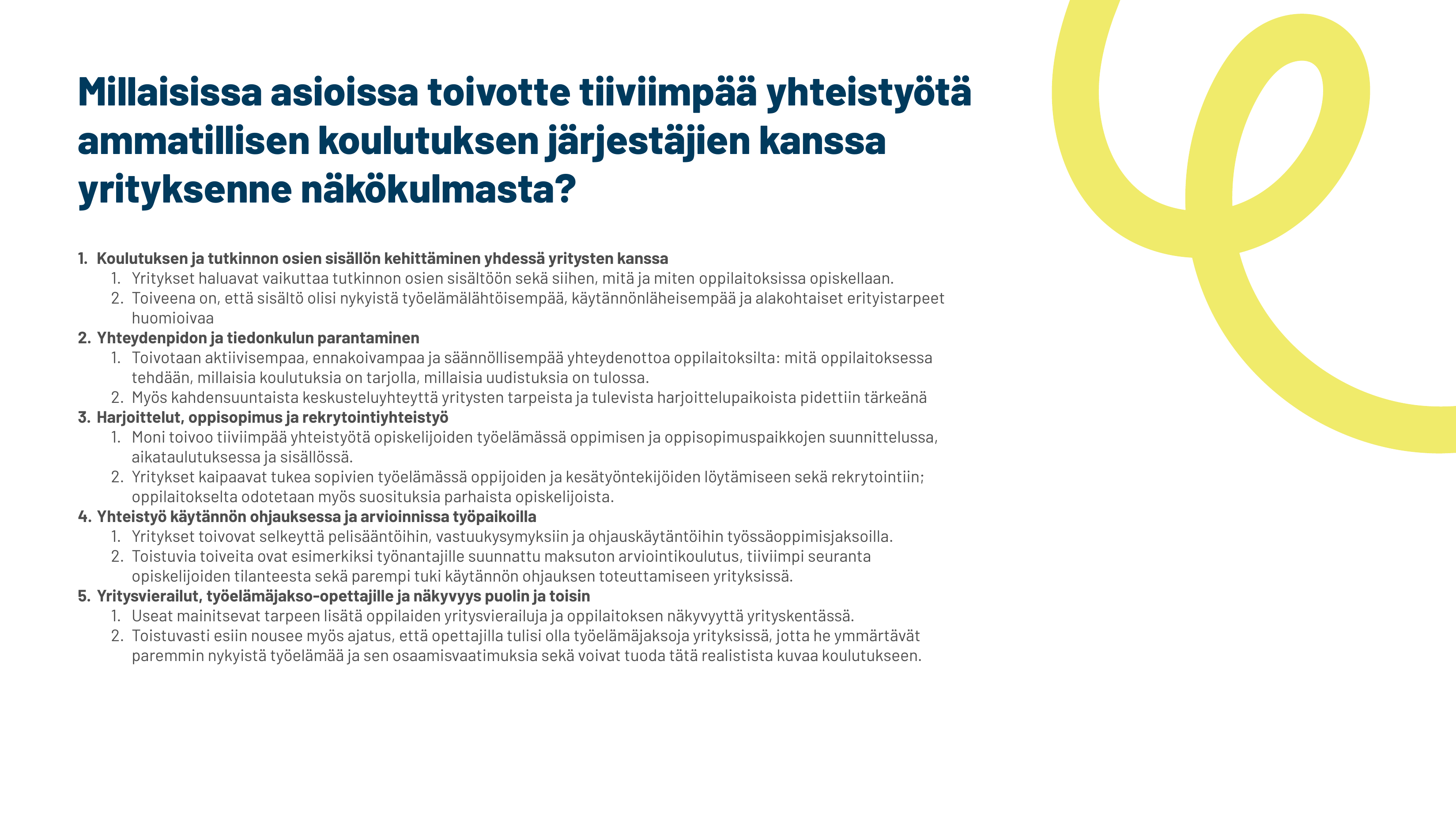

Millaisissa asioissa toivotte tiiviimpää yhteistyötä ammatillisen koulutuksen järjestäjien kanssa yrityksenne näkökulmasta?
 Koulutuksen ja tutkinnon osien sisällön kehittäminen yhdessä yritysten kanssa
Yritykset haluavat vaikuttaa tutkinnon osien sisältöön sekä siihen, mitä ja miten oppilaitoksissa opiskellaan.
Toiveena on, että sisältö olisi nykyistä työelämälähtöisempää, käytännönläheisempää ja alakohtaiset erityistarpeet huomioivaa
 Yhteydenpidon ja tiedonkulun parantaminen
Toivotaan aktiivisempaa, ennakoivampaa ja säännöllisempää yhteydenottoa oppilaitoksilta: mitä oppilaitoksessa tehdään, millaisia koulutuksia on tarjolla, millaisia uudistuksia on tulossa.
Myös kahdensuuntaista keskusteluyhteyttä yritysten tarpeista ja tulevista harjoittelupaikoista pidettiin tärkeänä
 Harjoittelut, oppisopimus ja rekrytointiyhteistyö
Moni toivoo tiiviimpää yhteistyötä opiskelijoiden työelämässä oppimisen ja oppisopimuspaikkojen suunnittelussa, aikataulutuksessa ja sisällössä.
Yritykset kaipaavat tukea sopivien työelämässä oppijoiden ja kesätyöntekijöiden löytämiseen sekä rekrytointiin; oppilaitokselta odotetaan myös suosituksia parhaista opiskelijoista.
 Yhteistyö käytännön ohjauksessa ja arvioinnissa työpaikoilla
Yritykset toivovat selkeyttä pelisääntöihin, vastuukysymyksiin ja ohjauskäytäntöihin työssäoppimisjaksoilla.
Toistuvia toiveita ovat esimerkiksi työnantajille suunnattu maksuton arviointikoulutus, tiiviimpi seuranta opiskelijoiden tilanteesta sekä parempi tuki käytännön ohjauksen toteuttamiseen yrityksissä.
 Yritysvierailut, työelämäjakso-opettajille ja näkyvyys puolin ja toisin
Useat mainitsevat tarpeen lisätä oppilaiden yritysvierailuja ja oppilaitoksen näkyvyyttä yrityskentässä.
Toistuvasti esiin nousee myös ajatus, että opettajilla tulisi olla työelämäjaksoja yrityksissä, jotta he ymmärtävät paremmin nykyistä työelämää ja sen osaamisvaatimuksia sekä voivat tuoda tätä realistista kuvaa koulutukseen.